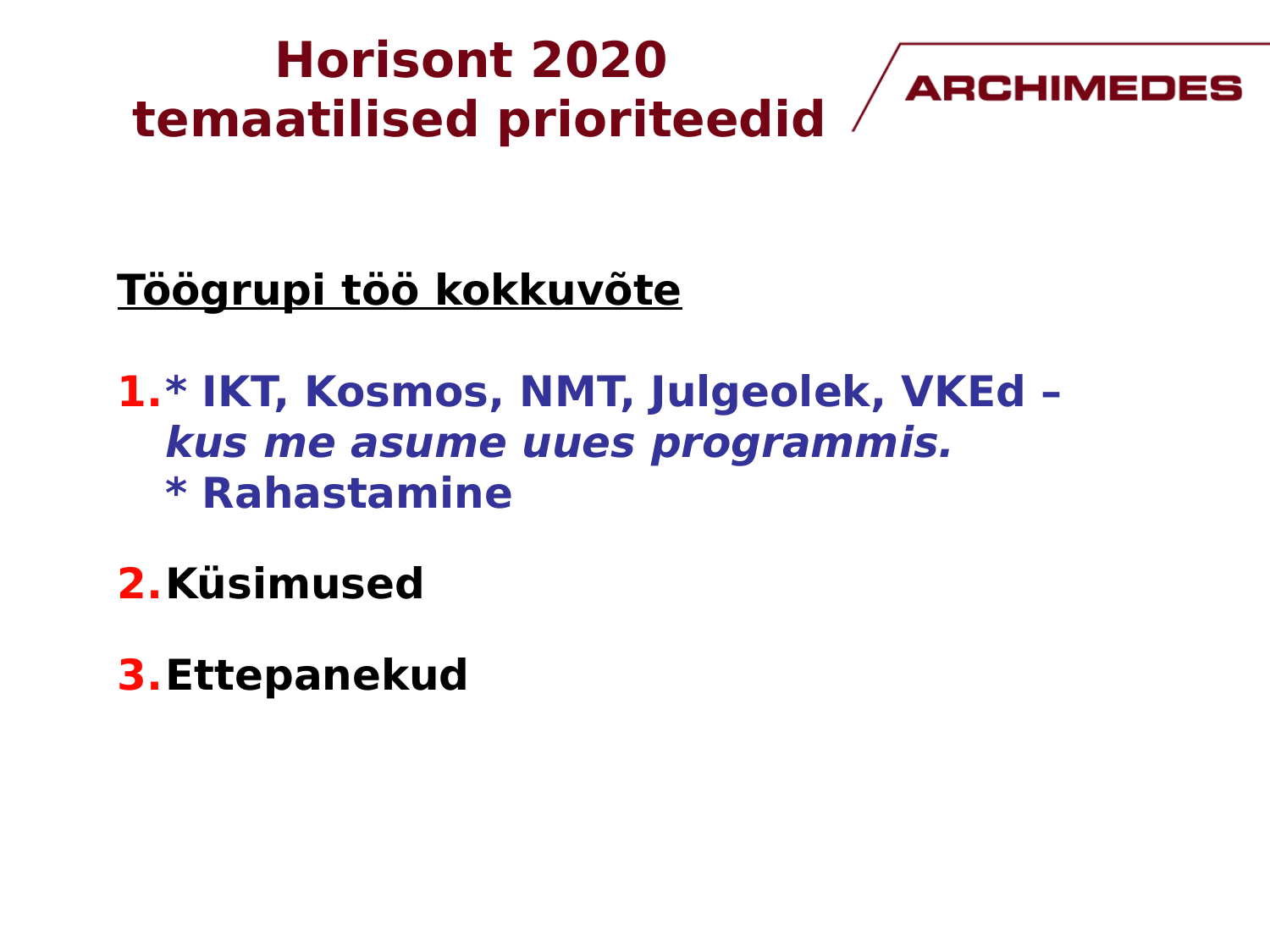

# Horisont 2020 temaatilised prioriteedid
Töögrupi töö kokkuvõte

* IKT, Kosmos, NMT, Julgeolek, VKEd –
kus me asume uues programmis.
* Rahastamine
Küsimused
Ettepanekud